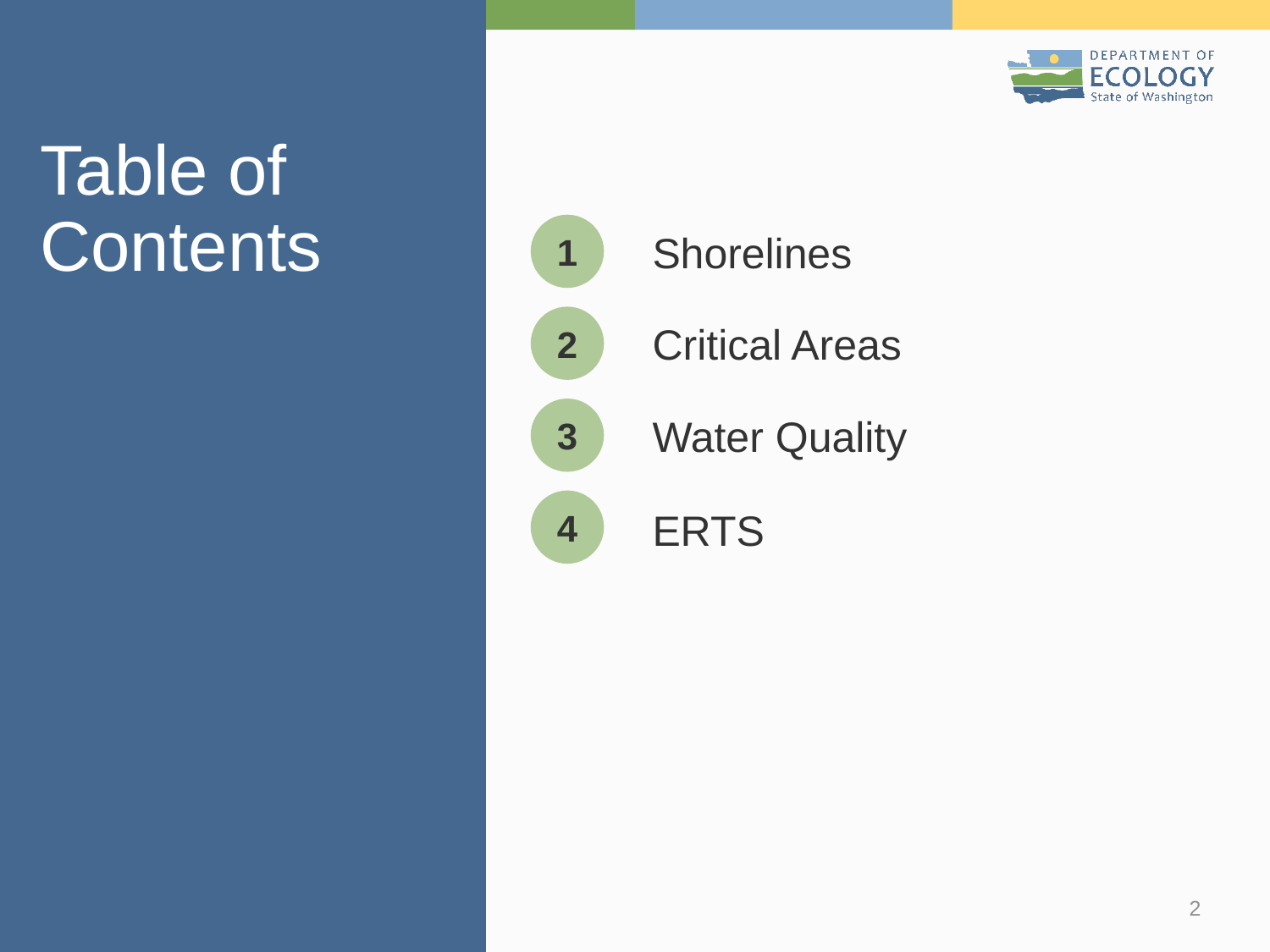

# Table of Contents
1
Shorelines
2
Critical Areas
3
Water Quality
4
ERTS
2